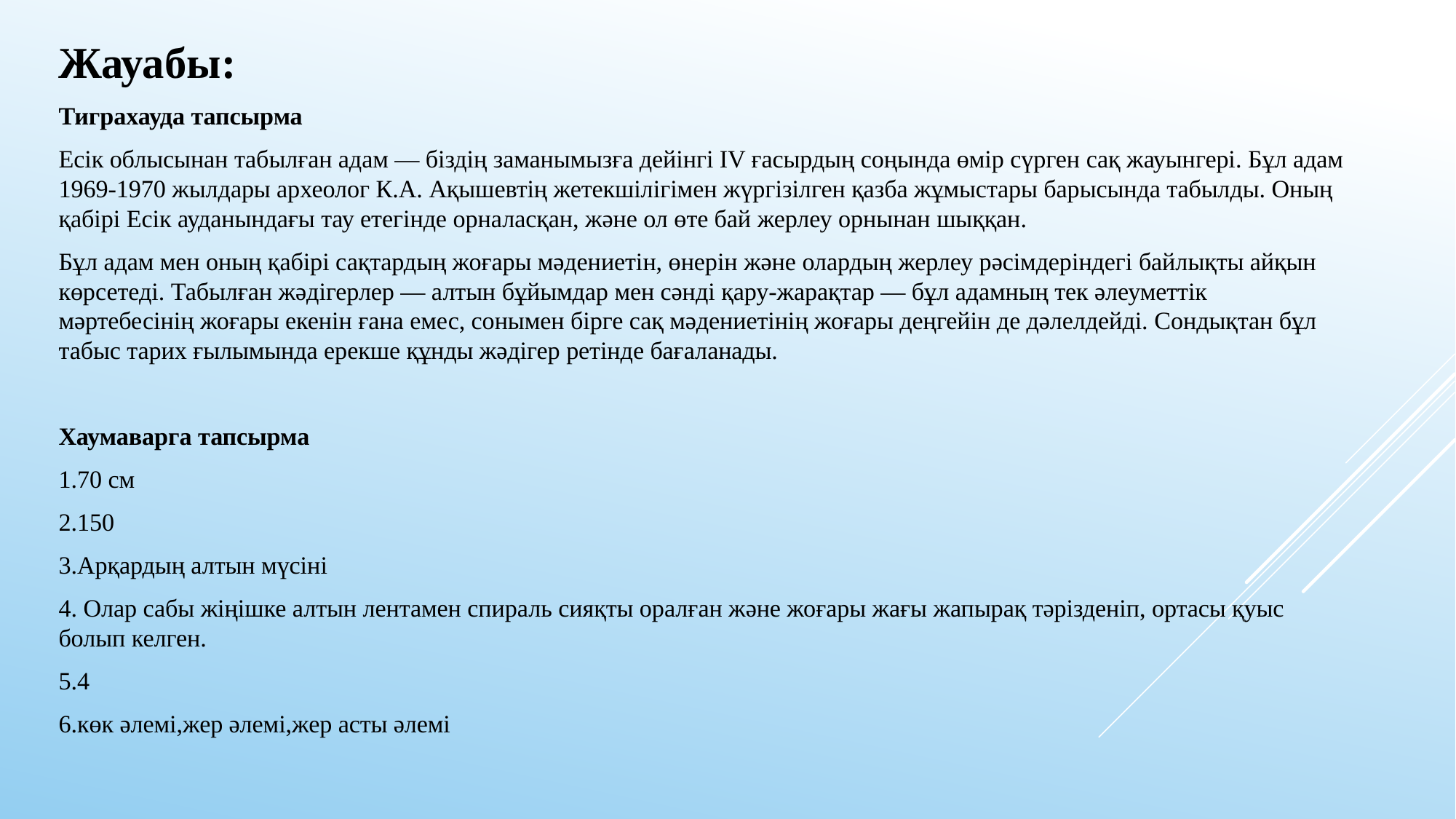

Жауабы:
Тиграхауда тапсырма
Есік облысынан табылған адам — біздің заманымызға дейінгі IV ғасырдың соңында өмір сүрген сақ жауынгері. Бұл адам 1969-1970 жылдары археолог К.А. Ақышевтің жетекшілігімен жүргізілген қазба жұмыстары барысында табылды. Оның қабірі Есік ауданындағы тау етегінде орналасқан, және ол өте бай жерлеу орнынан шыққан.
Бұл адам мен оның қабірі сақтардың жоғары мәдениетін, өнерін және олардың жерлеу рәсімдеріндегі байлықты айқын көрсетеді. Табылған жәдігерлер — алтын бұйымдар мен сәнді қару-жарақтар — бұл адамның тек әлеуметтік мәртебесінің жоғары екенін ғана емес, сонымен бірге сақ мәдениетінің жоғары деңгейін де дәлелдейді. Сондықтан бұл табыс тарих ғылымында ерекше құнды жәдігер ретінде бағаланады.

Хаумаварга тапсырма
1.70 см
2.150
3.Арқардың алтын мүсіні
4. Олар сабы жіңішке алтын лентамен спираль сияқты оралған және жоғары жағы жапырақ тәрізденіп, ортасы қуыс болып келген.
5.4
6.көк әлемі,жер әлемі,жер асты әлемі